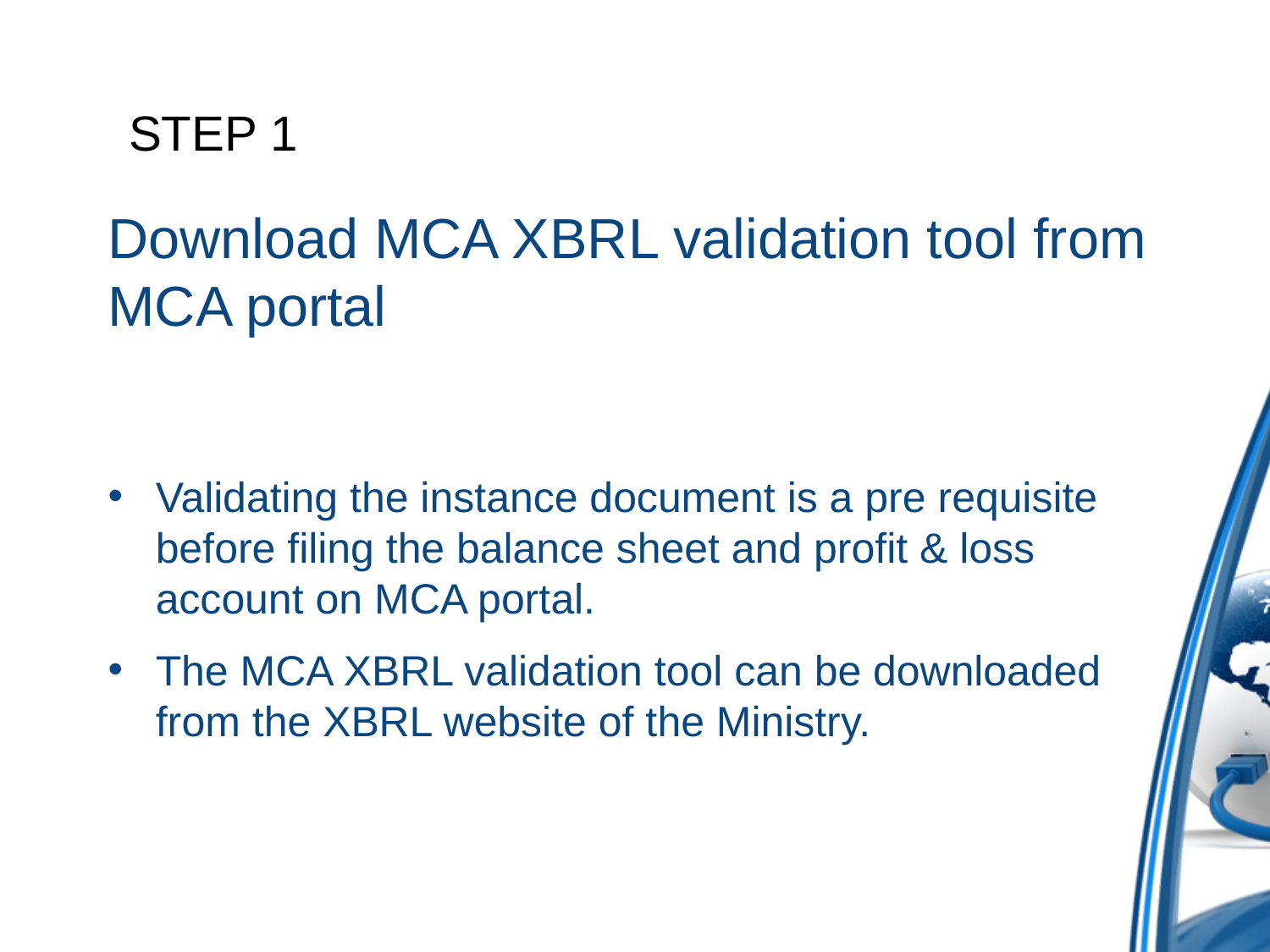

STEP 1
# Download MCA XBRL validation tool from MCA portal

Validating the instance document is a pre requisite before filing the balance sheet and profit & loss account on MCA portal.
The MCA XBRL validation tool can be downloaded from the XBRL website of the Ministry.